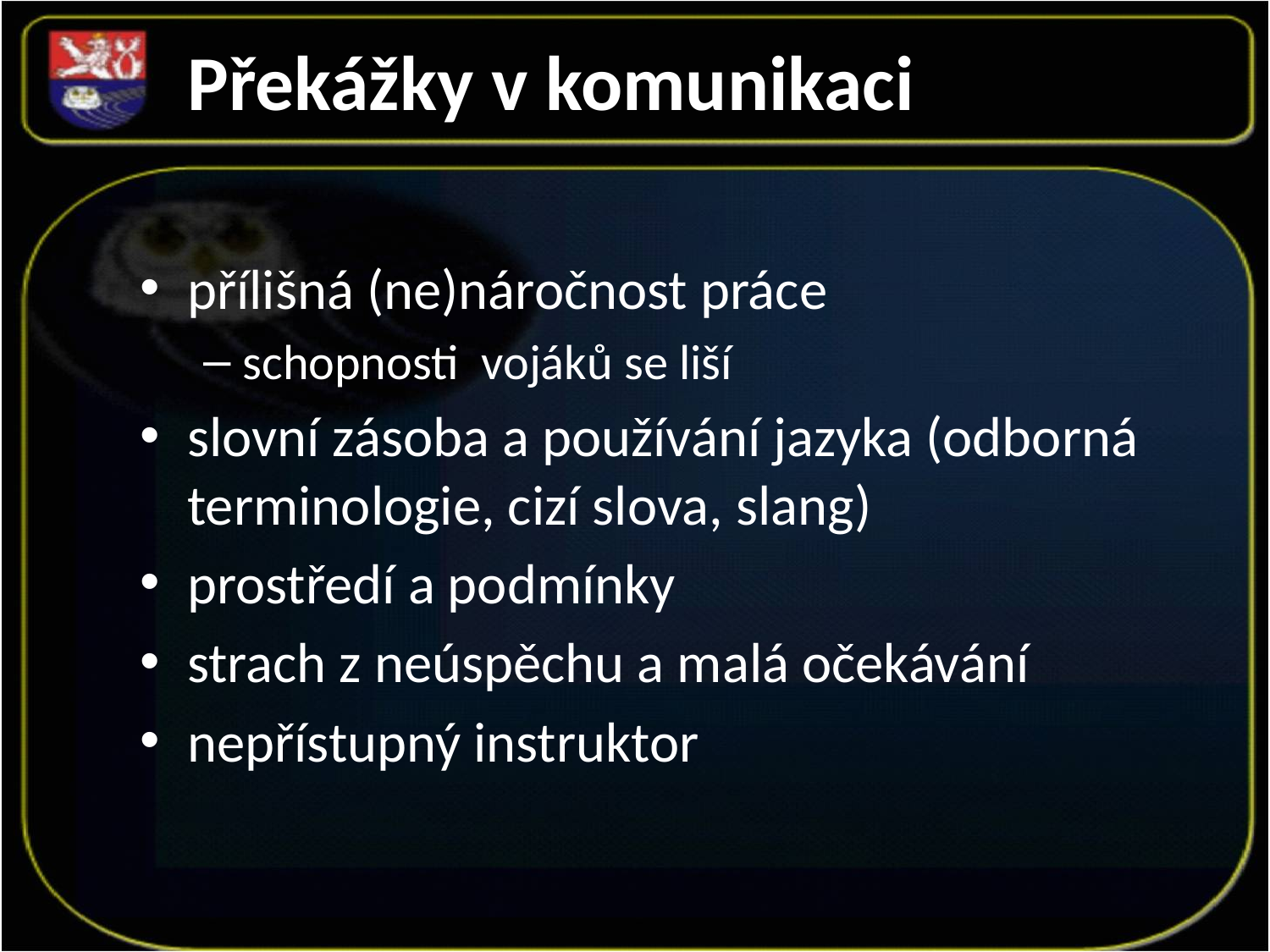

Překážky v komunikaci
přílišná (ne)náročnost práce
schopnosti  vojáků se liší
slovní zásoba a používání jazyka (odborná terminologie, cizí slova, slang)
prostředí a podmínky
strach z neúspěchu a malá očekávání
nepřístupný instruktor